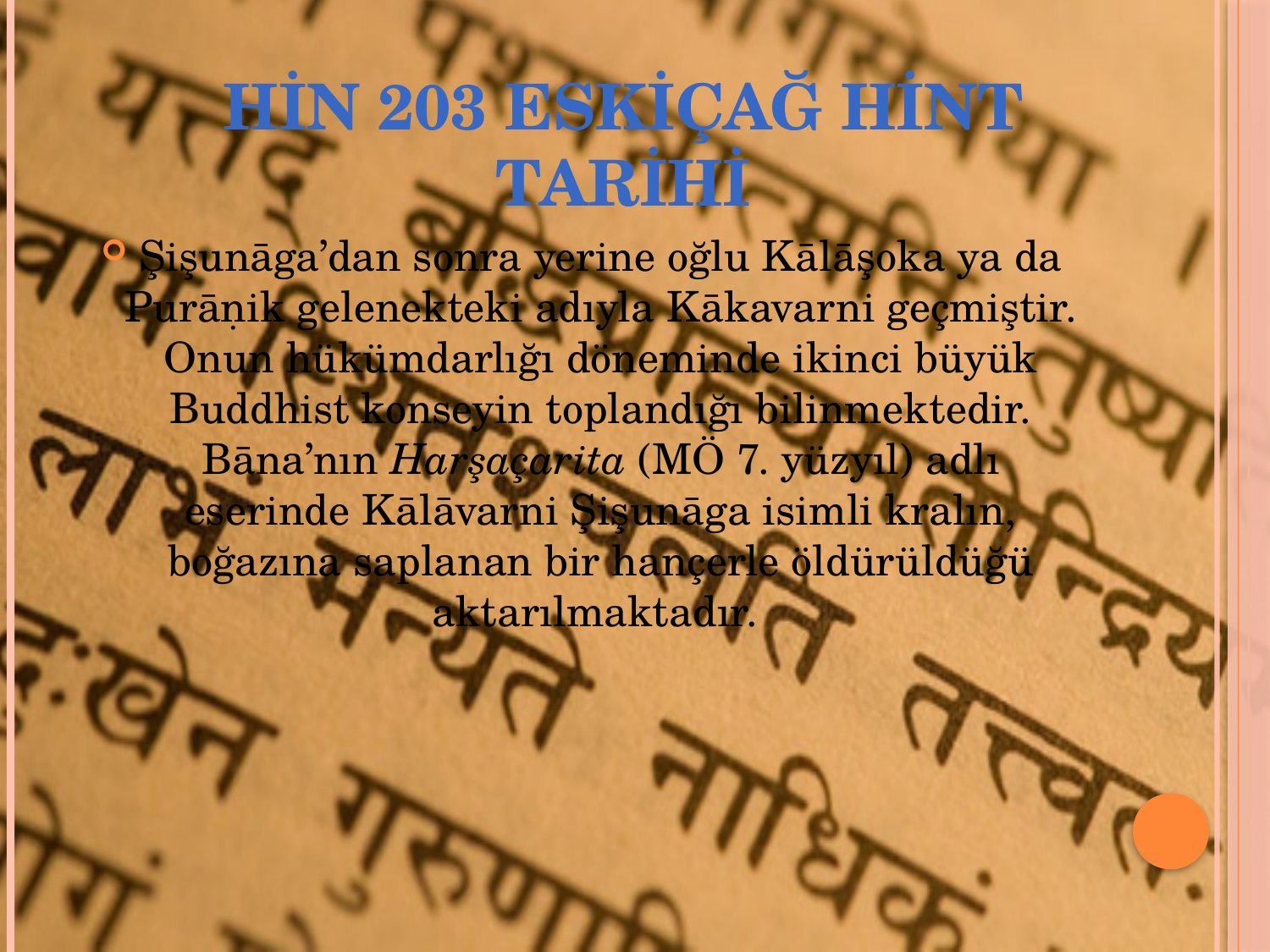

# Hin 203 eskiçağ hint tarihi

Şişunāga’dan sonra yerine oğlu Kālāşoka ya da Purāṇik gelenekteki adıyla Kākavarni geçmiştir. Onun hükümdarlığı döneminde ikinci büyük Buddhist konseyin toplandığı bilinmektedir. Bāna’nın Harşaçarita (MÖ 7. yüzyıl) adlı eserinde Kālāvarni Şişunāga isimli kralın, boğazına saplanan bir hançerle öldürüldüğü aktarılmaktadır.